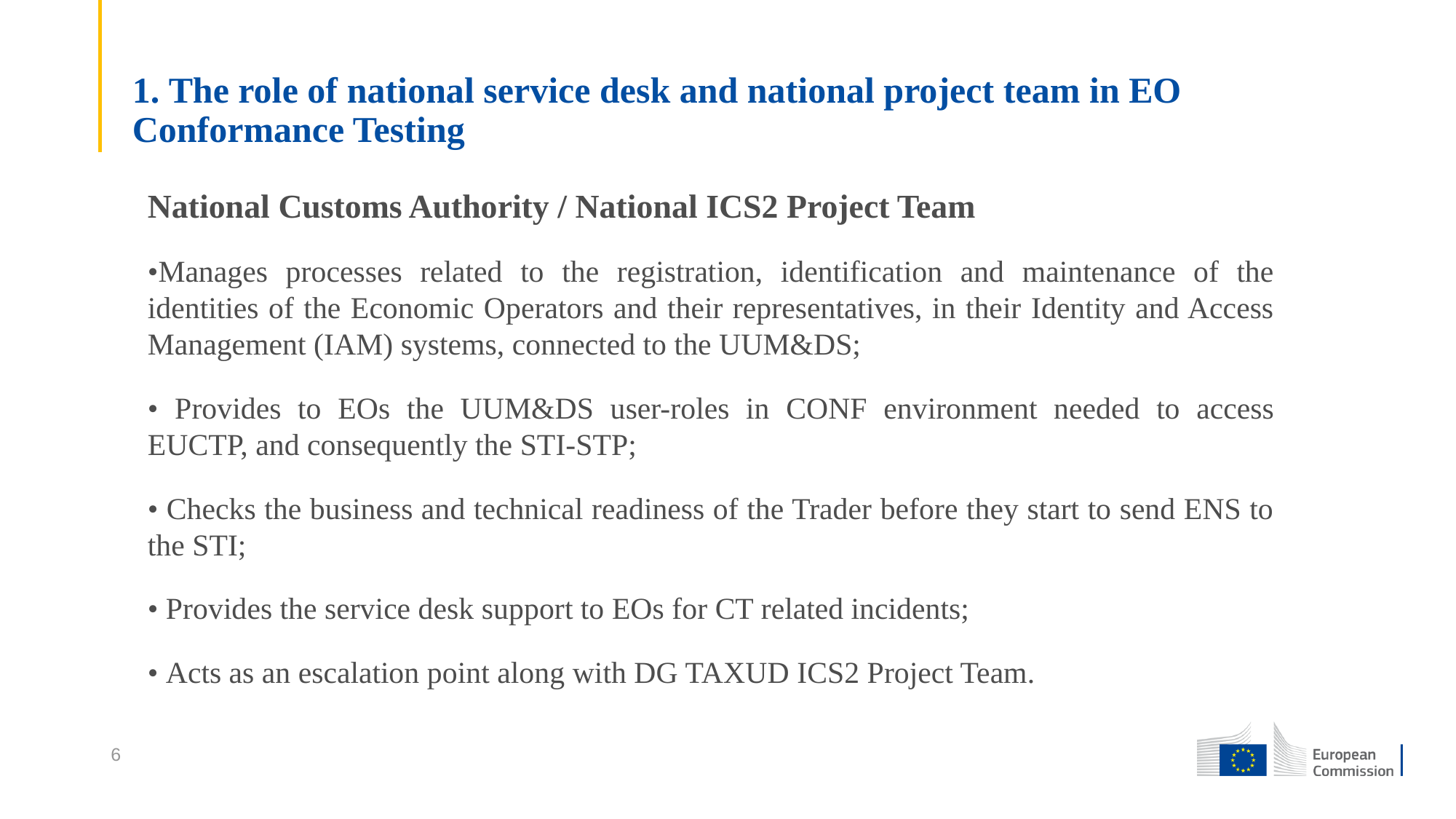

# 1. The role of national service desk and national project team in EO Conformance Testing
National Customs Authority / National ICS2 Project Team
•Manages processes related to the registration, identification and maintenance of the identities of the Economic Operators and their representatives, in their Identity and Access Management (IAM) systems, connected to the UUM&DS;
• Provides to EOs the UUM&DS user-roles in CONF environment needed to access EUCTP, and consequently the STI-STP;
• Checks the business and technical readiness of the Trader before they start to send ENS to the STI;
• Provides the service desk support to EOs for CT related incidents;
• Acts as an escalation point along with DG TAXUD ICS2 Project Team.

6